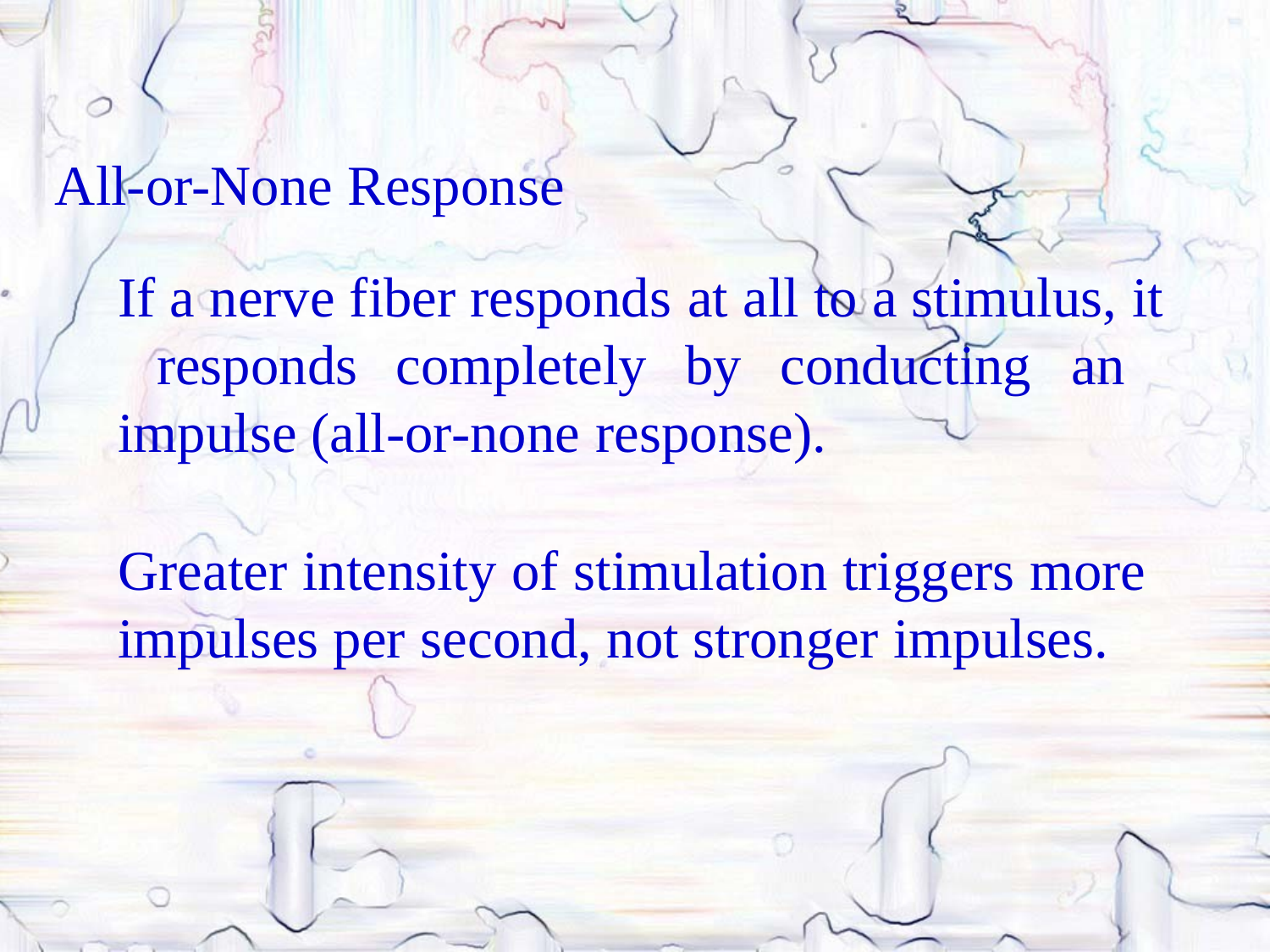

All-or-None Response
If a nerve fiber responds at all to a stimulus, it  responds completely by conducting an  impulse (all-or-none response).

Greater intensity of stimulation triggers more  impulses per second, not stronger impulses.